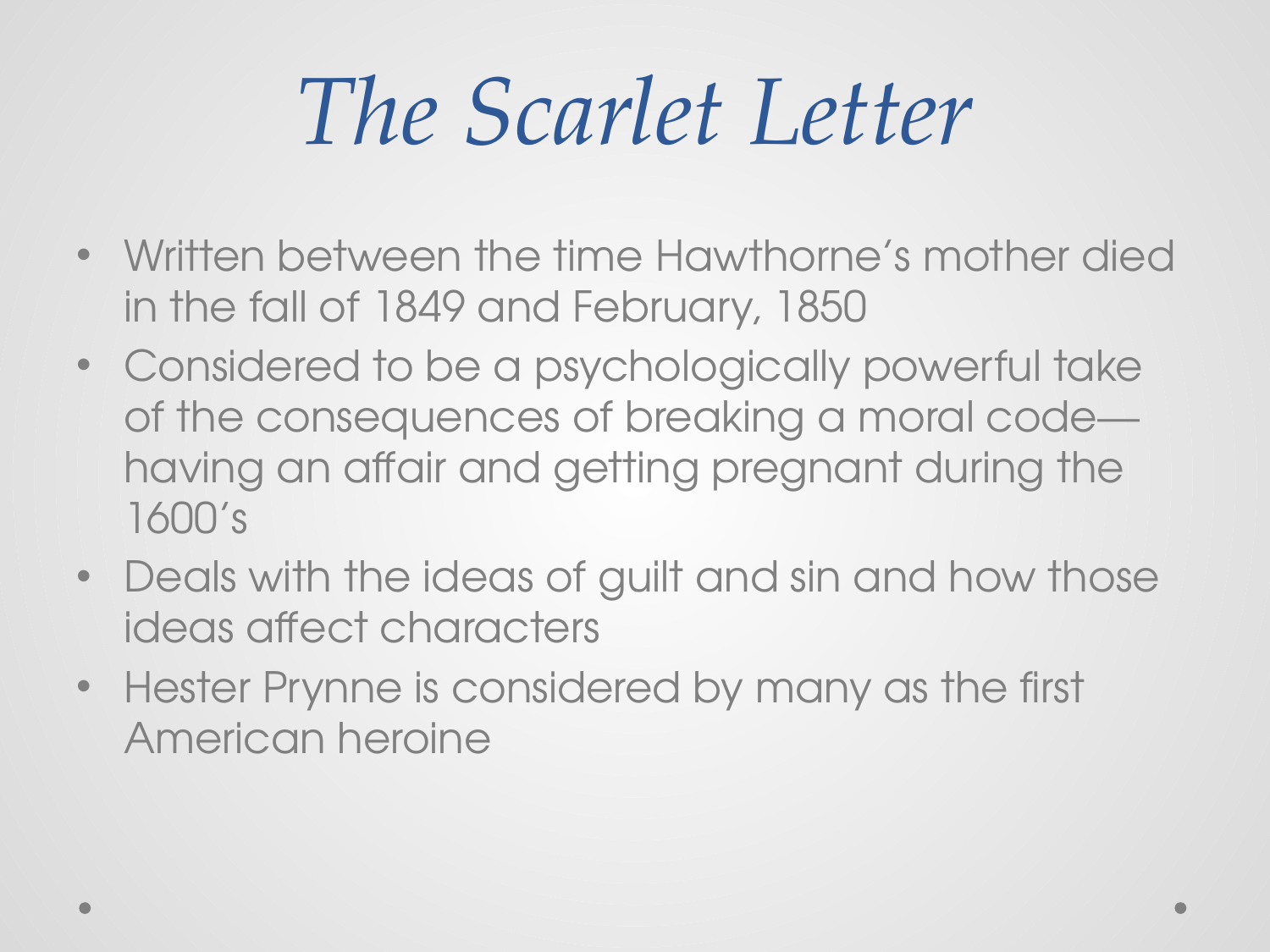

# The Scarlet Letter
Written between the time Hawthorne’s mother died in the fall of 1849 and February, 1850
Considered to be a psychologically powerful take of the consequences of breaking a moral code—having an affair and getting pregnant during the 1600’s
Deals with the ideas of guilt and sin and how those ideas affect characters
Hester Prynne is considered by many as the first American heroine